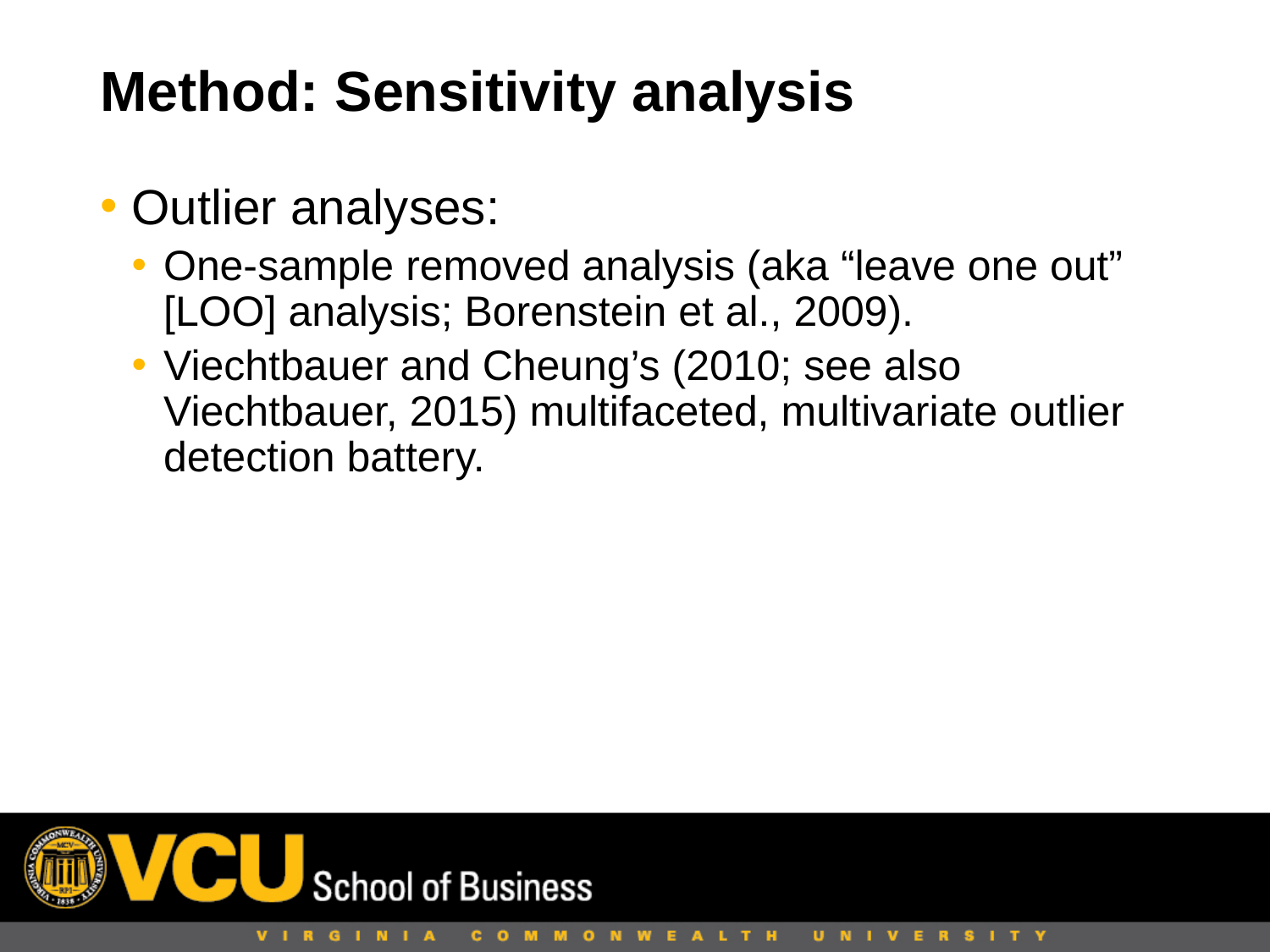

# Method: Sensitivity analysis
Outlier analyses:
One-sample removed analysis (aka “leave one out” [LOO] analysis; Borenstein et al., 2009).
Viechtbauer and Cheung’s (2010; see also Viechtbauer, 2015) multifaceted, multivariate outlier detection battery.